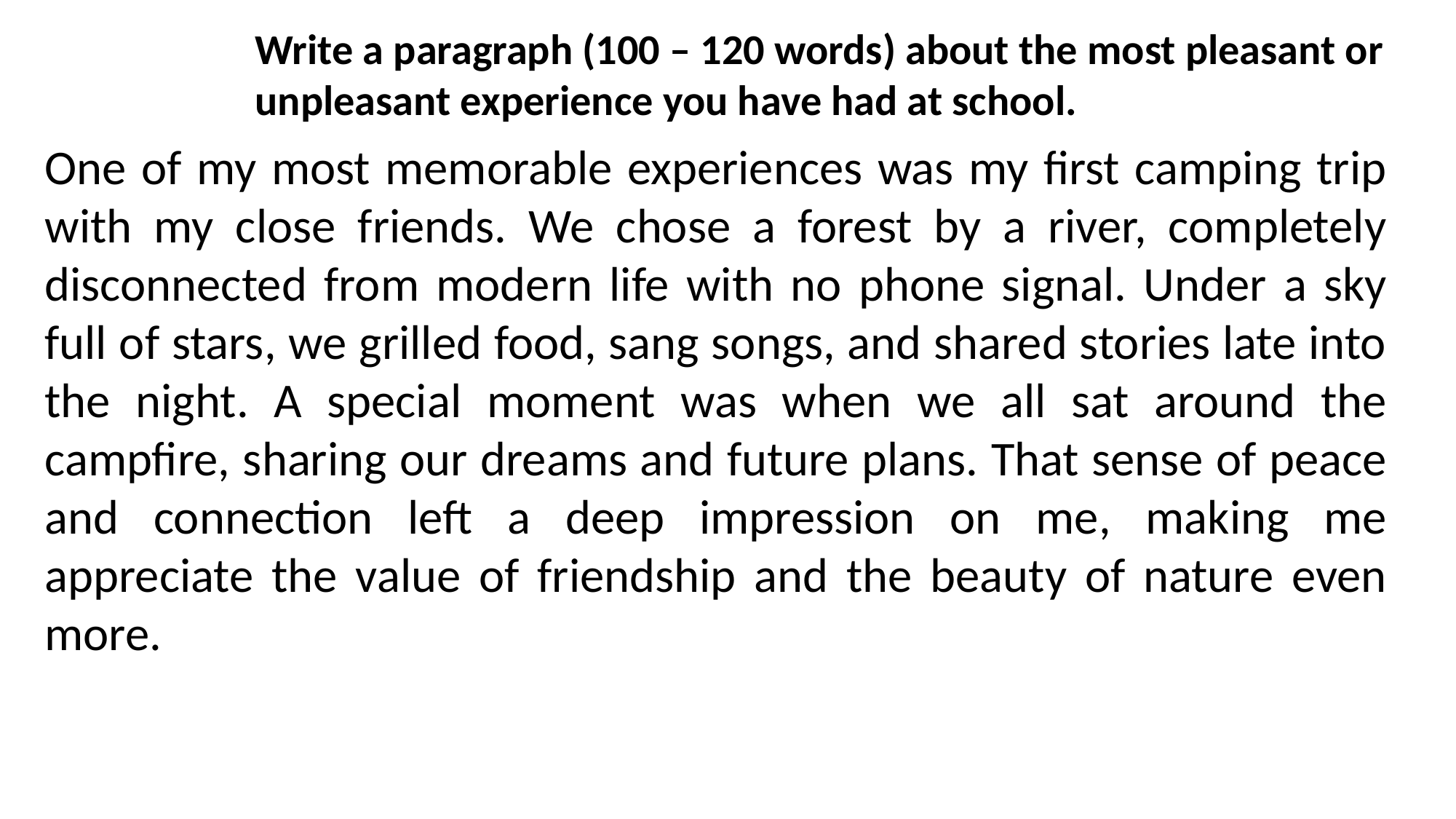

Write a paragraph (100 – 120 words) about the most pleasant or unpleasant experience you have had at school.
One of my most memorable experiences was my first camping trip with my close friends. We chose a forest by a river, completely disconnected from modern life with no phone signal. Under a sky full of stars, we grilled food, sang songs, and shared stories late into the night. A special moment was when we all sat around the campfire, sharing our dreams and future plans. That sense of peace and connection left a deep impression on me, making me appreciate the value of friendship and the beauty of nature even more.